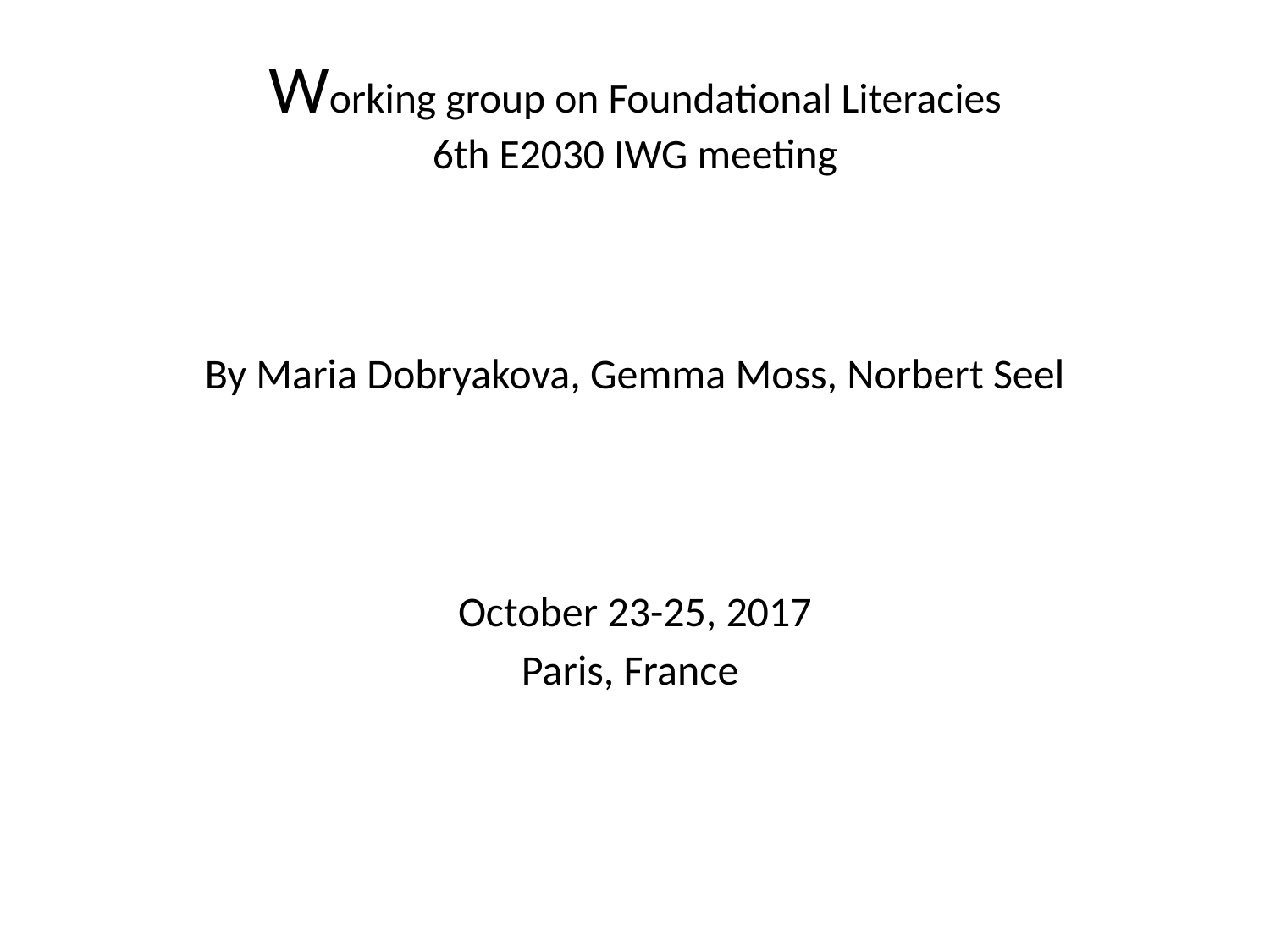

# Working group on Foundational Literacies 6th E2030 IWG meeting

By Maria Dobryakova, Gemma Moss, Norbert Seel

October 23-25, 2017
Paris, France